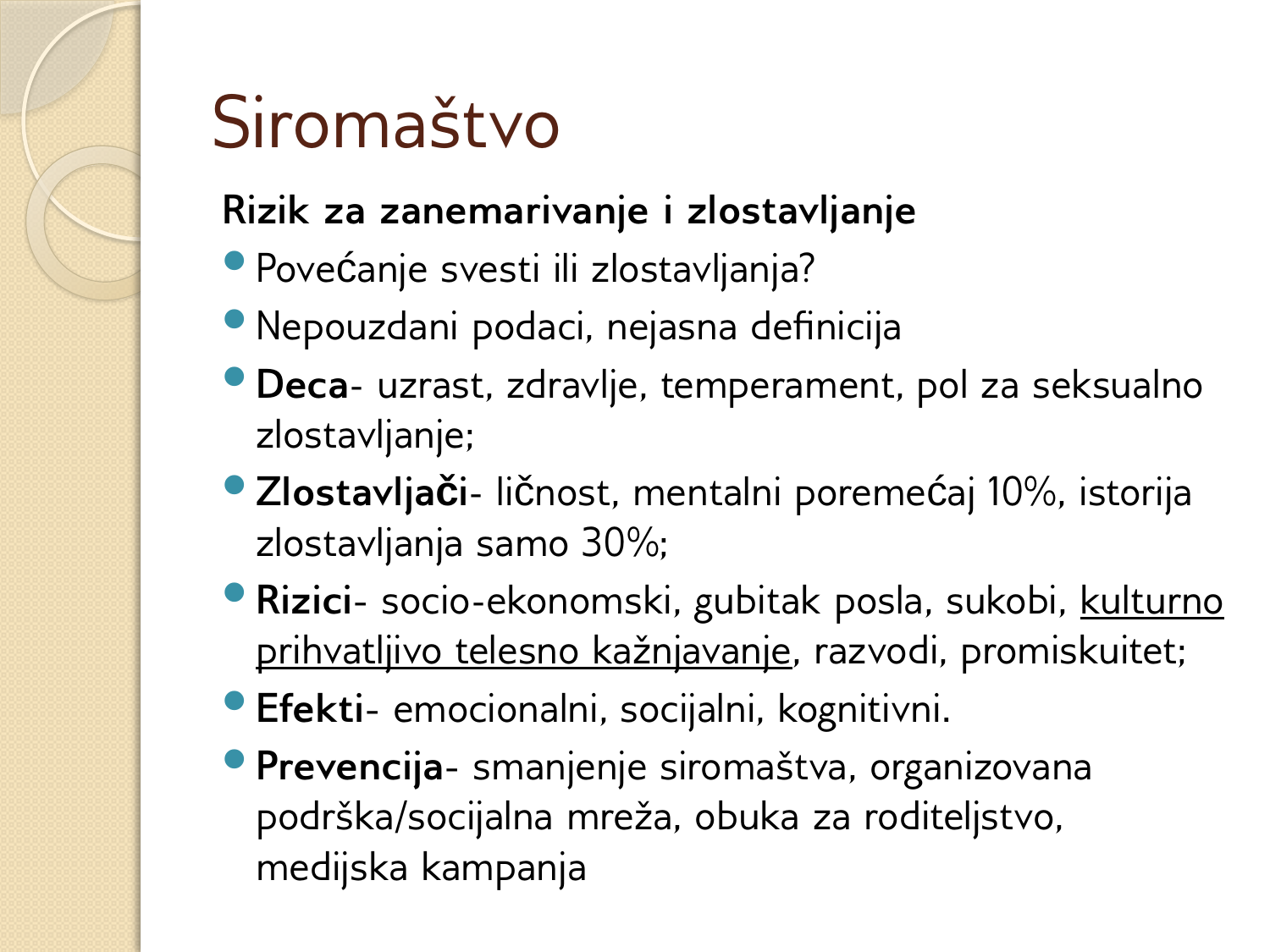

# Siromaštvo
Rizik za zanemarivanje i zlostavljanje
Povećanje svesti ili zlostavljanja?
Nepouzdani podaci, nejasna definicija
Deca- uzrast, zdravlje, temperament, pol za seksualno zlostavljanje;
Zlostavljači- ličnost, mentalni poremećaj 10%, istorija zlostavljanja samo 30%;
Rizici- socio-ekonomski, gubitak posla, sukobi, kulturno prihvatljivo telesno kažnjavanje, razvodi, promiskuitet;
Efekti- emocionalni, socijalni, kognitivni.
Prevencija- smanjenje siromaštva, organizovana podrška/socijalna mreža, obuka za roditeljstvo, medijska kampanja